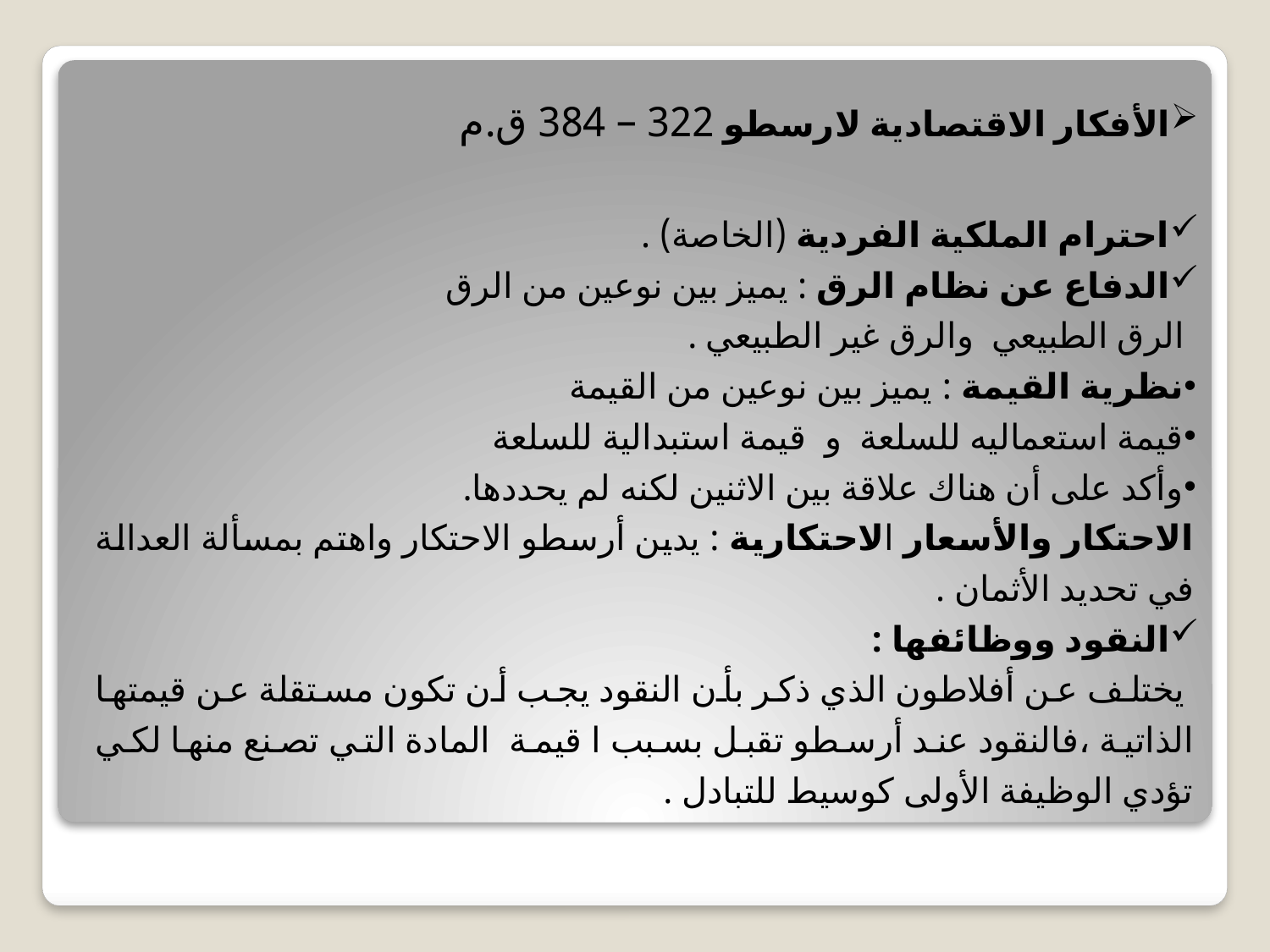

الأفكار الاقتصادية لارسطو 322 – 384 ق.م

احترام الملكية الفردية (الخاصة) .
الدفاع عن نظام الرق : يميز بين نوعين من الرق
 الرق الطبيعي  والرق غير الطبيعي .
نظرية القيمة : يميز بين نوعين من القيمة
قيمة استعماليه للسلعة  و  قيمة استبدالية للسلعة
وأكد على أن هناك علاقة بين الاثنين لكنه لم يحددها.
الاحتكار والأسعار الاحتكارية : يدين أرسطو الاحتكار واهتم بمسألة العدالة في تحديد الأثمان .
النقود ووظائفها :
 يختلف عن أفلاطون الذي ذكر بأن النقود يجب أن تكون مستقلة عن قيمتها الذاتية ،فالنقود عند أرسطو تقبل بسبب ا قيمة  المادة التي تصنع منها لكي تؤدي الوظيفة الأولى كوسيط للتبادل .